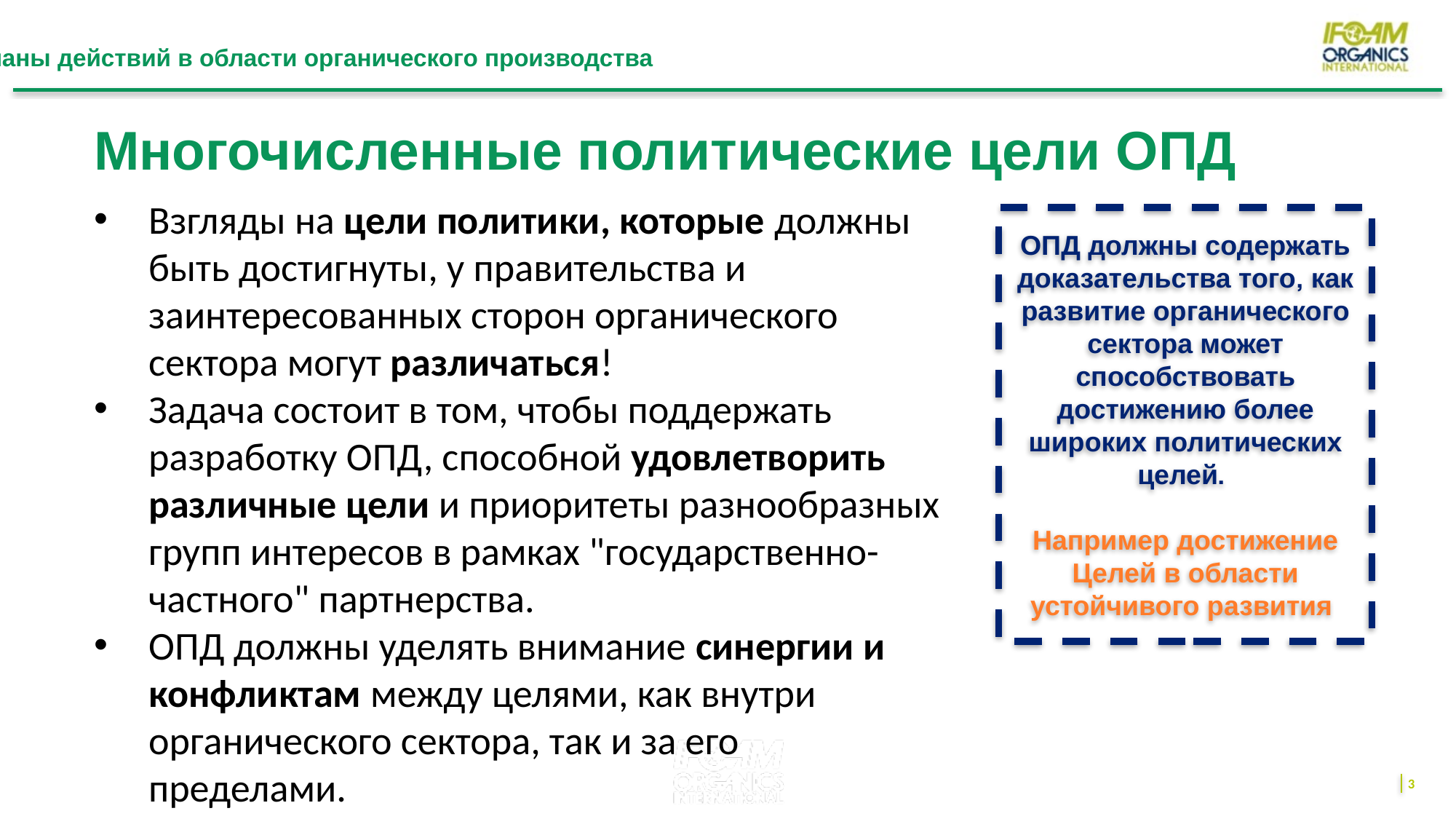

Национальные планы действий в области органического производства
Многочисленные политические цели ОПД
Взгляды на цели политики, которые должны быть достигнуты, у правительства и заинтересованных сторон органического сектора могут различаться!
Задача состоит в том, чтобы поддержать разработку ОПД, способной удовлетворить различные цели и приоритеты разнообразных групп интересов в рамках "государственно-частного" партнерства.
ОПД должны уделять внимание синергии и конфликтам между целями, как внутри органического сектора, так и за его пределами.
ОПД должны содержать доказательства того, как развитие органического сектора может способствовать достижению более широких политических целей.

Например достижение Целей в области устойчивого развития